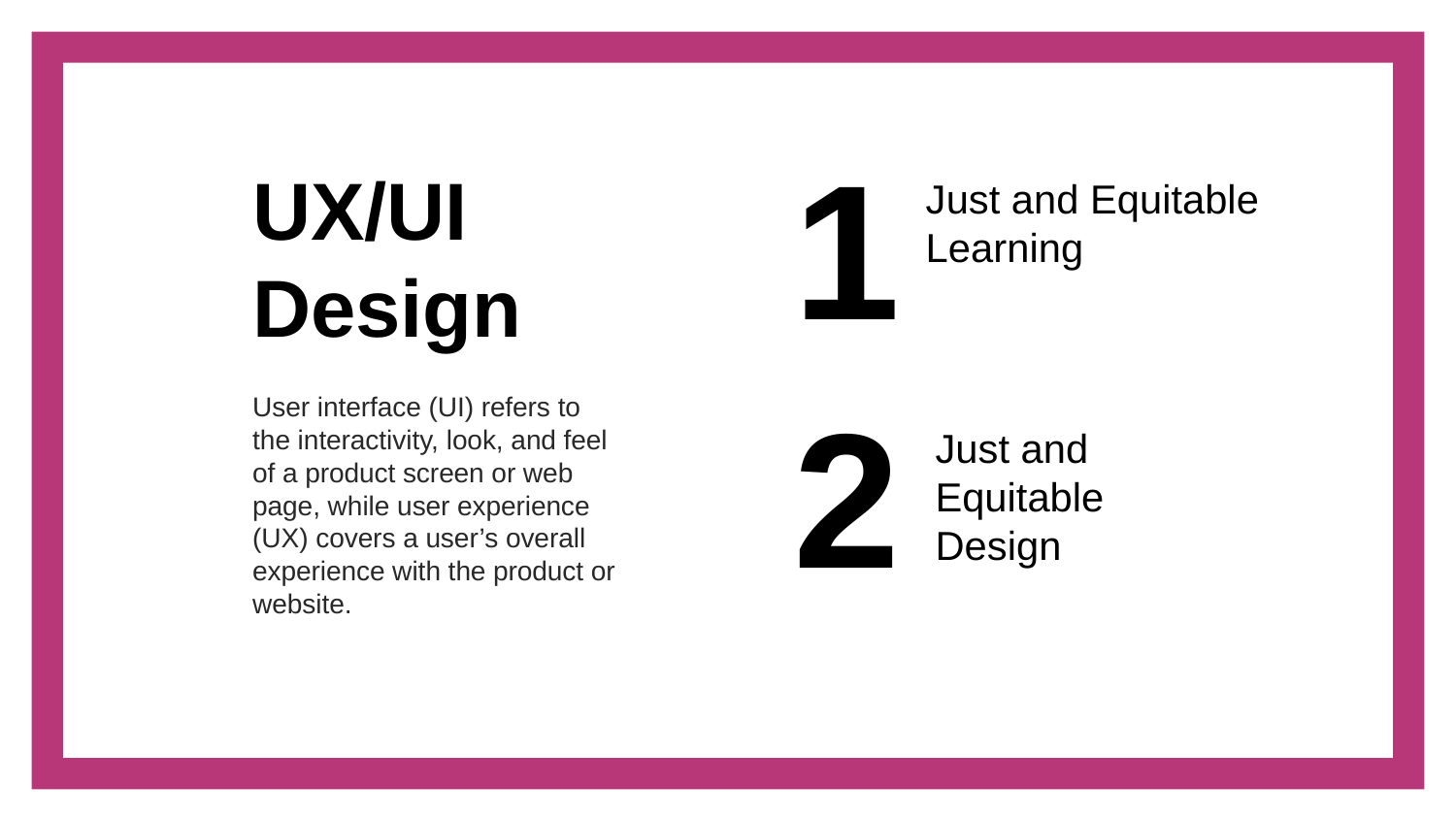

1
Just and Equitable Learning

# UX/UI Design
2
User interface (UI) refers to the interactivity, look, and feel of a product screen or web page, while user experience (UX) covers a user’s overall experience with the product or website.
Just and Equitable Design